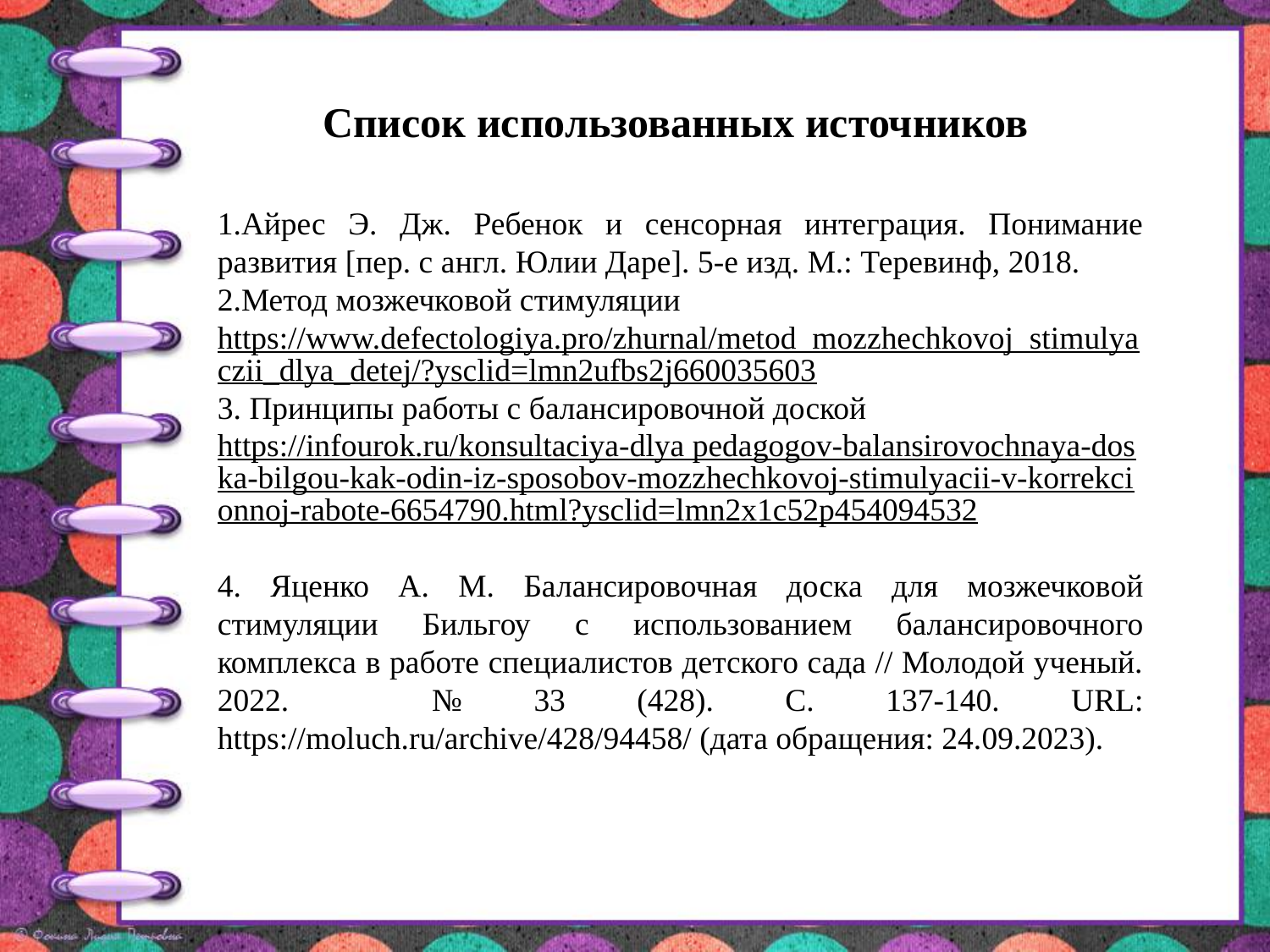

# Список использованных источников
Айрес Э. Дж. Ребенок и сенсорная интеграция. Понимание развития [пер. с англ. Юлии Даре]. 5-е изд. М.: Теревинф, 2018.
Метод мозжечковой стимуляции
https://www.defectologiya.pro/zhurnal/metod_mozzhechkovoj_stimulyaczii_dlya_detej/?ysclid=lmn2ufbs2j660035603
3. Принципы работы с балансировочной доской
https://infourok.ru/konsultaciya-dlya pedagogov-balansirovochnaya-doska-bilgou-kak-odin-iz-sposobov-mozzhechkovoj-stimulyacii-v-korrekcionnoj-rabote-6654790.html?ysclid=lmn2x1c52p454094532
4. Яценко А. М. Балансировочная доска для мозжечковой стимуляции Бильгоу с использованием балансировочного комплекса в работе специалистов детского сада // Молодой ученый. 2022.  № 33 (428). С. 137-140. URL: https://moluch.ru/archive/428/94458/ (дата обращения: 24.09.2023).